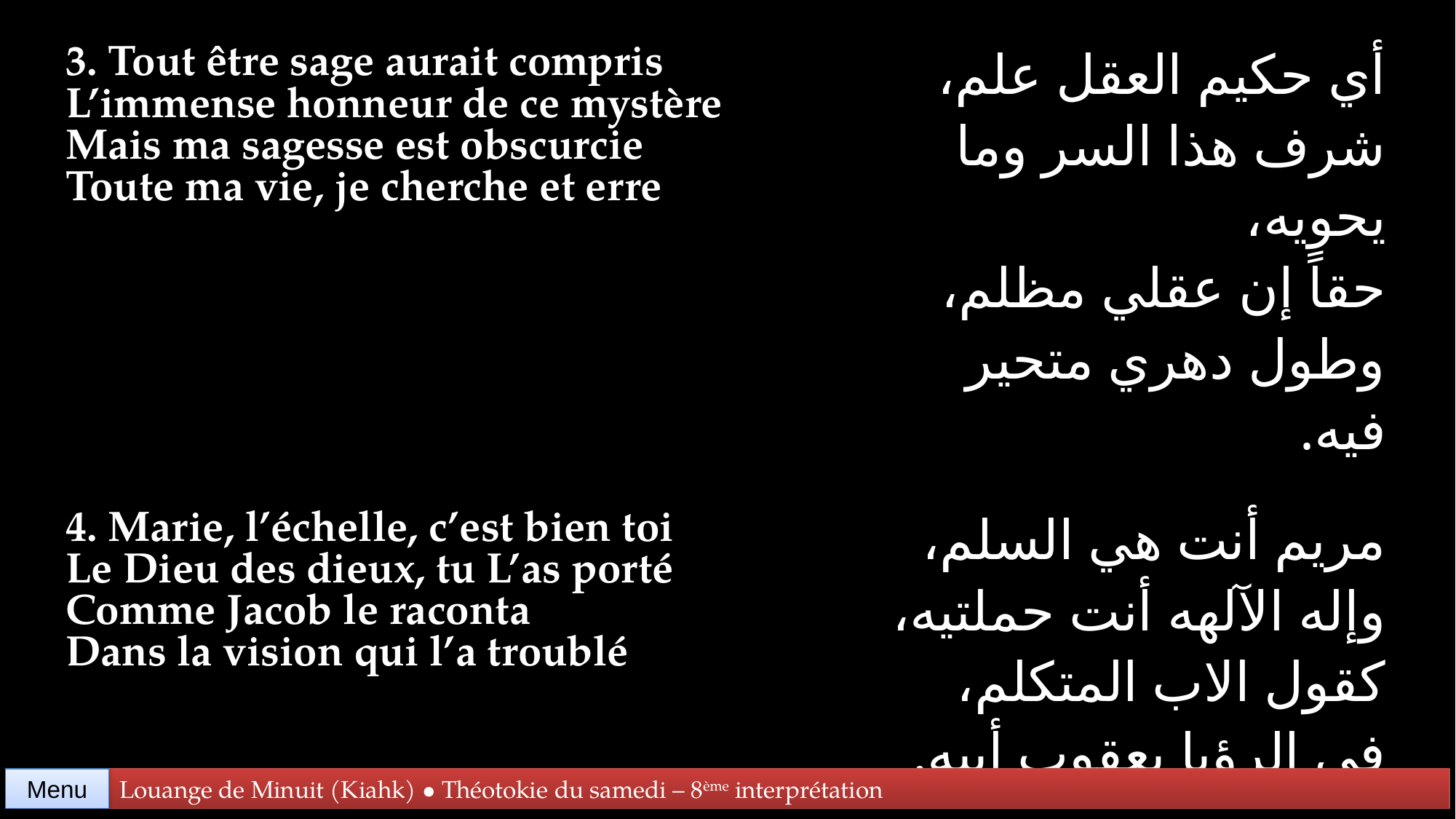

| 3. Tout être sage aurait compris L’immense honneur de ce mystère Mais ma sagesse est obscurcie Toute ma vie, je cherche et erre | أي حكيم العقل علم، شرف هذا السر وما يحويه، حقاً إن عقلي مظلم، وطول دهري متحير فيه. |
| --- | --- |
| 4. Marie, l’échelle, c’est bien toi Le Dieu des dieux, tu L’as porté Comme Jacob le raconta Dans la vision qui l’a troublé | مريم أنت هي السلم، وإله الآلهه أنت حملتيه، كقول الاب المتكلم، في الرؤيا يعقوب أبيه. |
Menu
Louange de Minuit (Kiahk) • Théotokie du samedi – 8ème interprétation